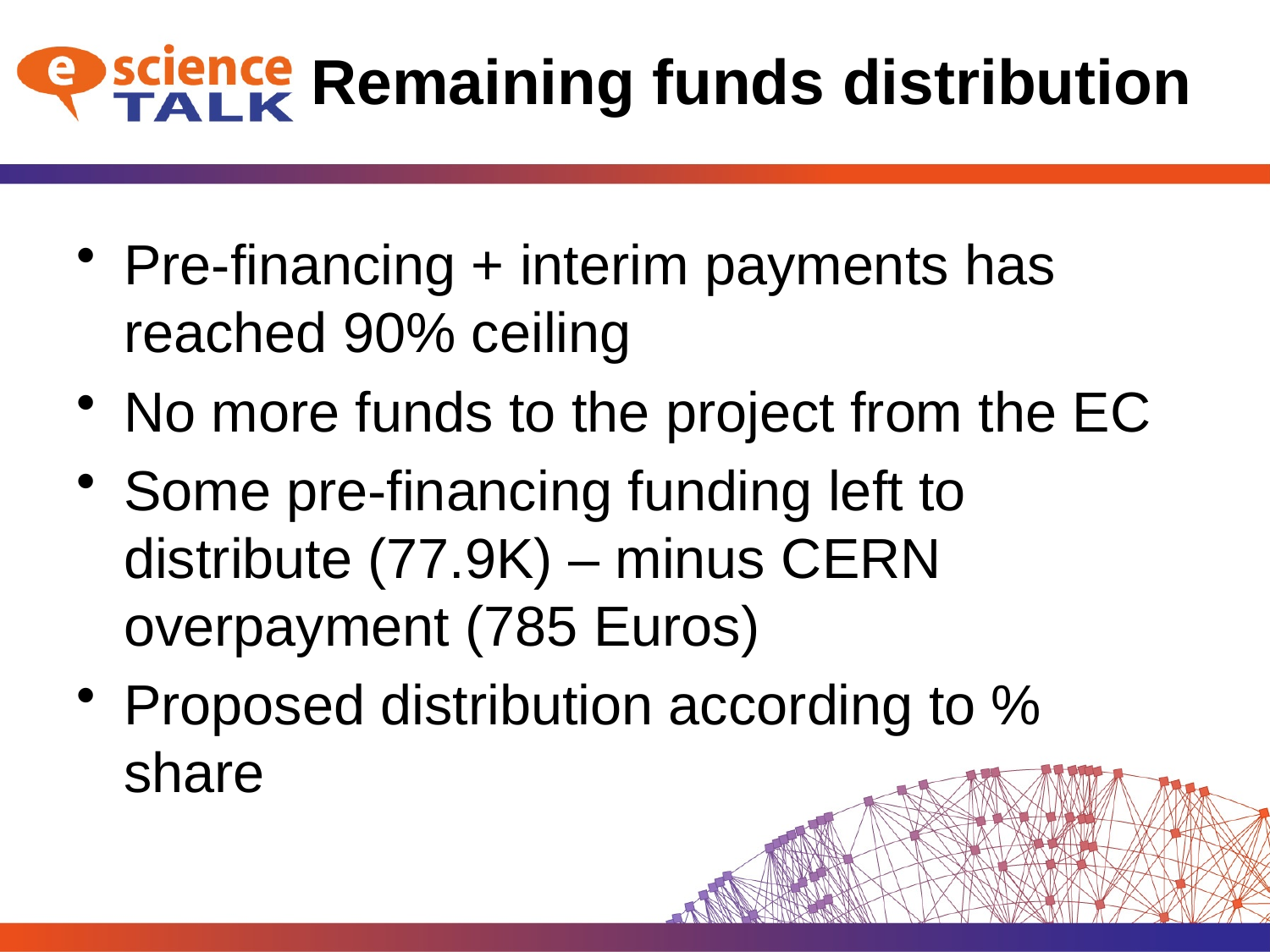

# Remaining funds distribution
Pre-financing + interim payments has reached 90% ceiling
No more funds to the project from the EC
Some pre-financing funding left to distribute (77.9K) – minus CERN overpayment (785 Euros)
Proposed distribution according to % share